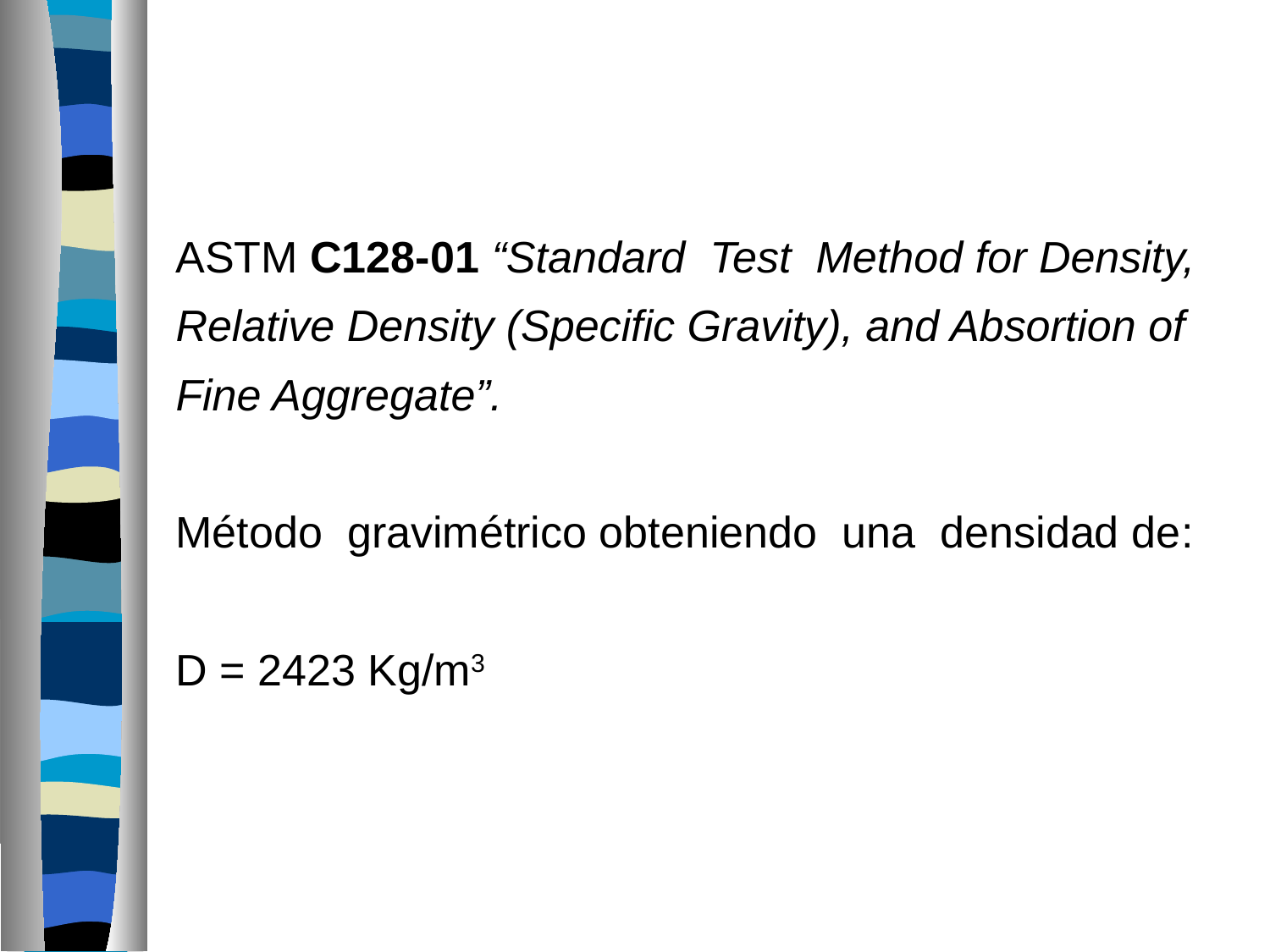

# ASTM C128-01 “Standard  Test  Method for Density, Relative Density (Specific Gravity), and Absortion of Fine Aggregate”. Método  gravimétrico obteniendo  una  densidad de: D = 2423 Kg/m3